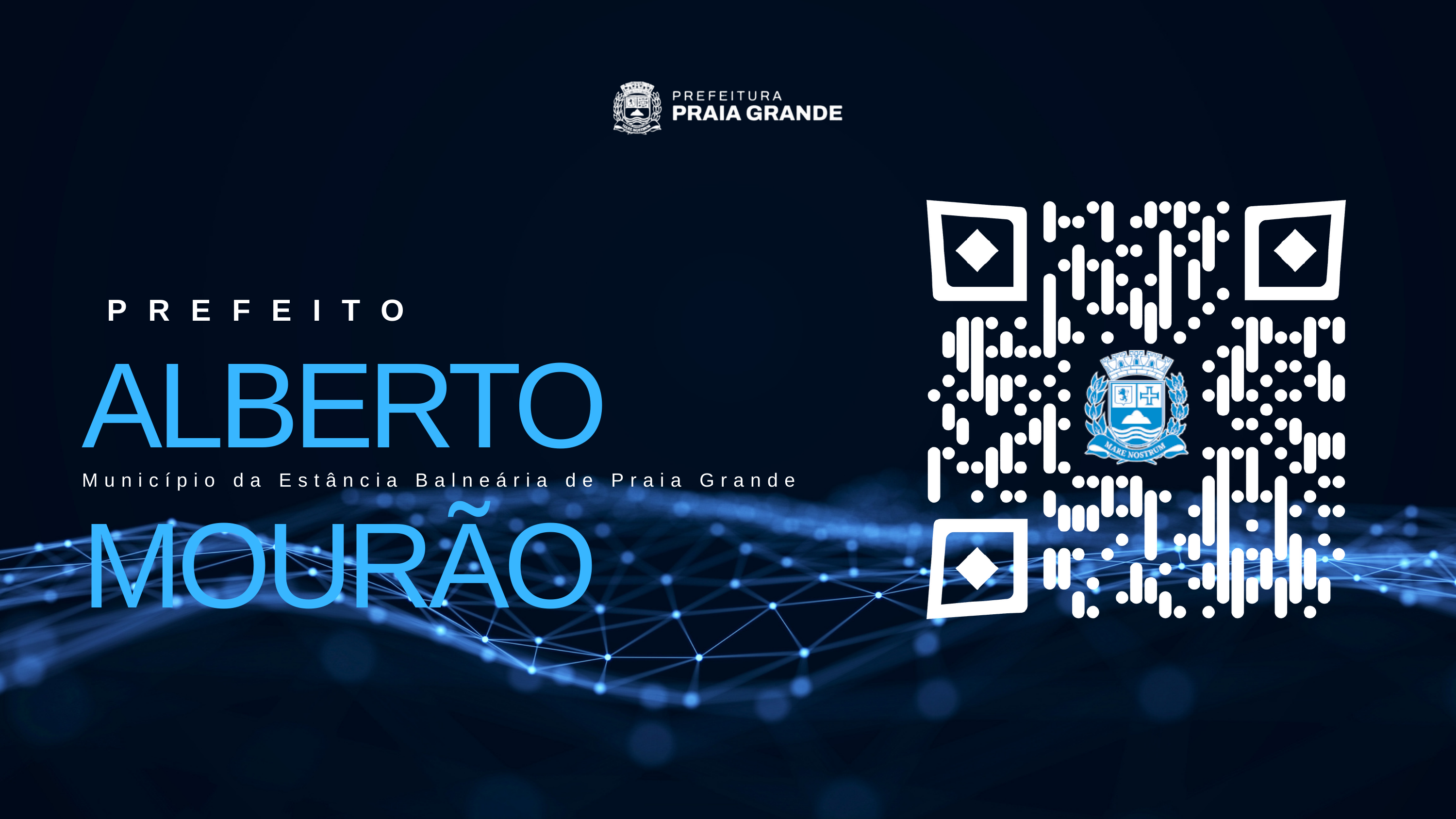

PREFEITO
ALBERTO MOURÃO
Município da Estância Balneária de Praia Grande